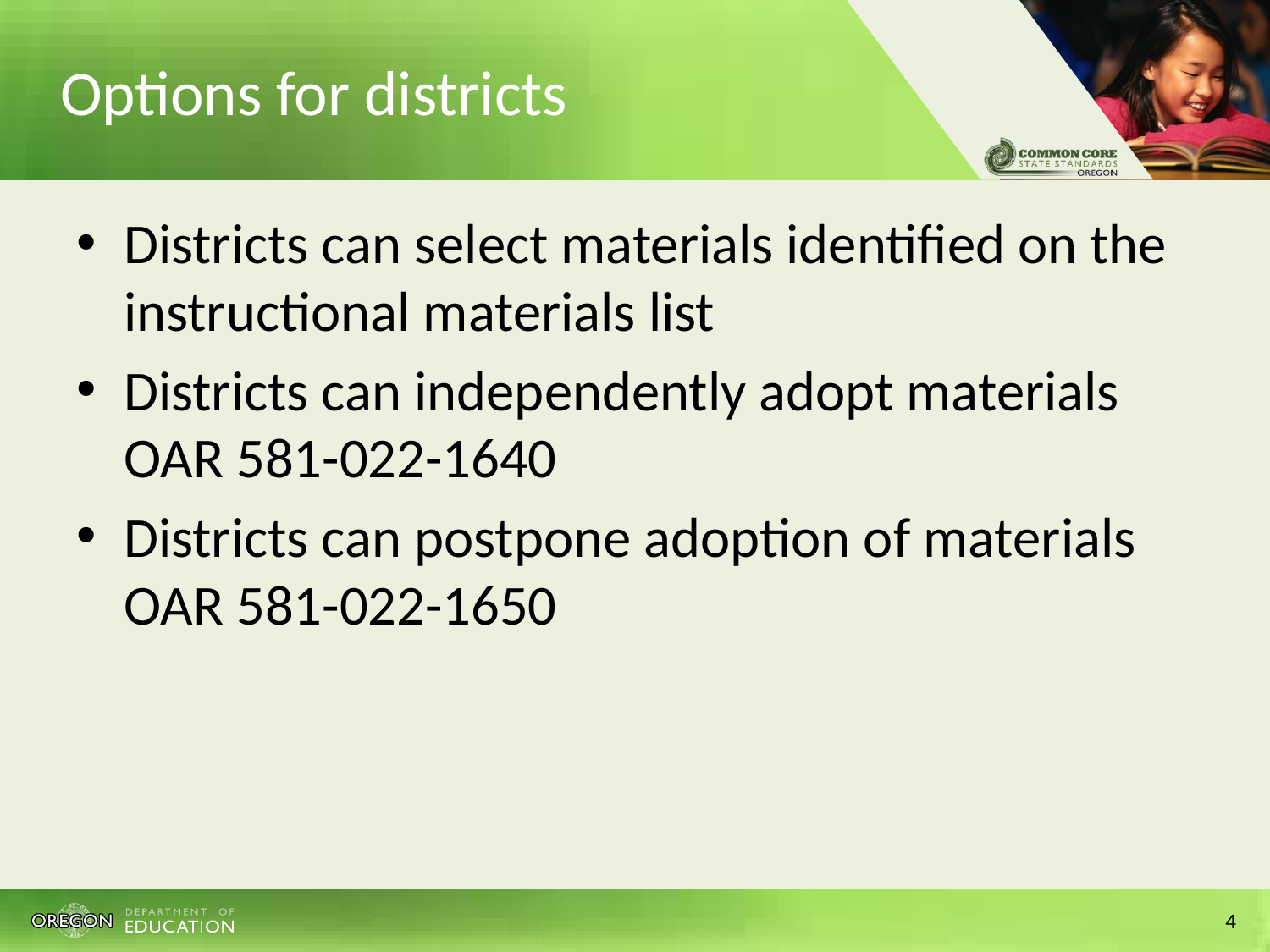

# Options for districts
Districts can select materials identified on the instructional materials list
Districts can independently adopt materials OAR 581-022-1640
Districts can postpone adoption of materials OAR 581-022-1650
4